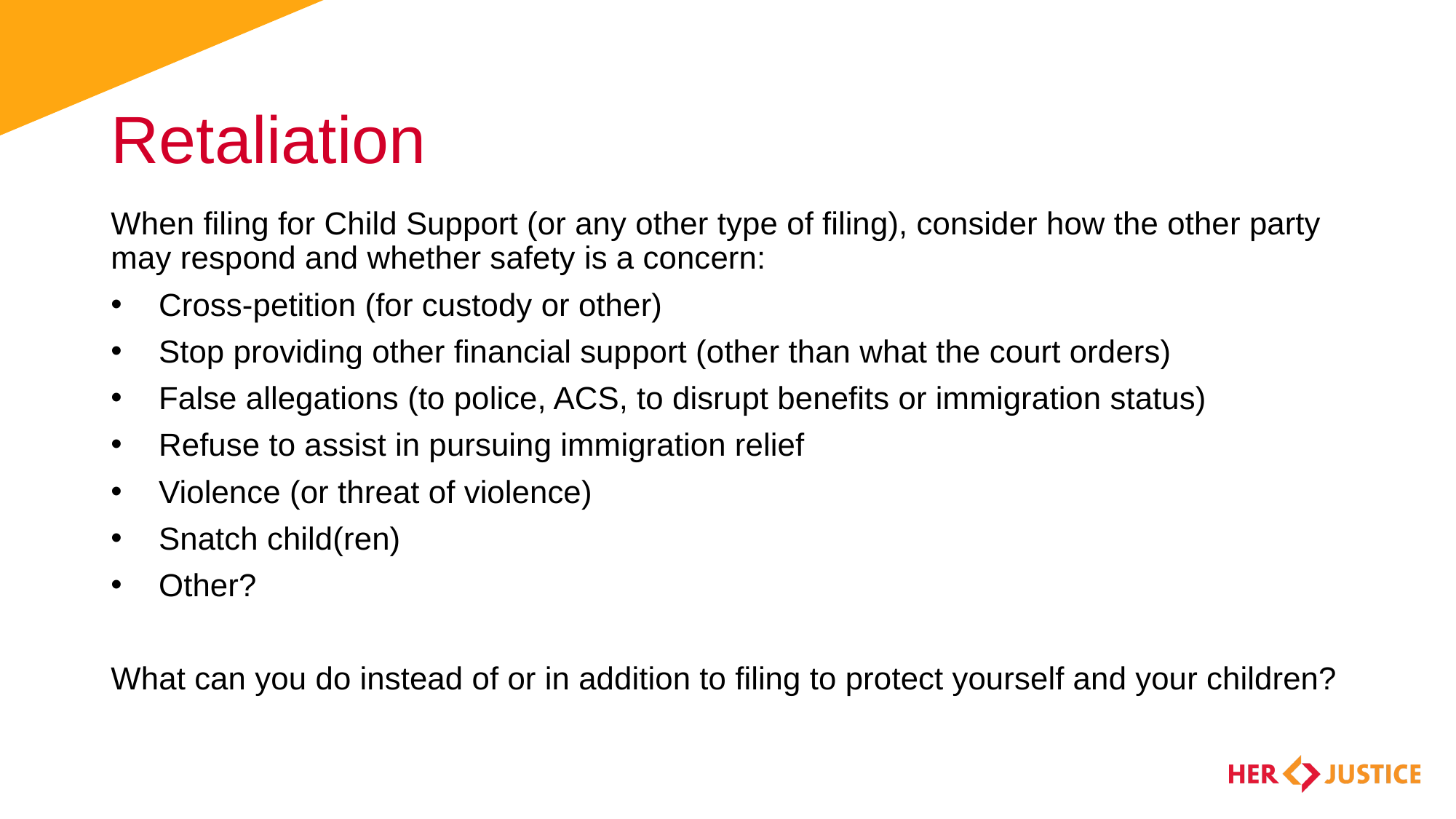

# Retaliation
When filing for Child Support (or any other type of filing), consider how the other party may respond and whether safety is a concern:
Cross-petition (for custody or other)
Stop providing other financial support (other than what the court orders)
False allegations (to police, ACS, to disrupt benefits or immigration status)
Refuse to assist in pursuing immigration relief
Violence (or threat of violence)
Snatch child(ren)
Other?

What can you do instead of or in addition to filing to protect yourself and your children?